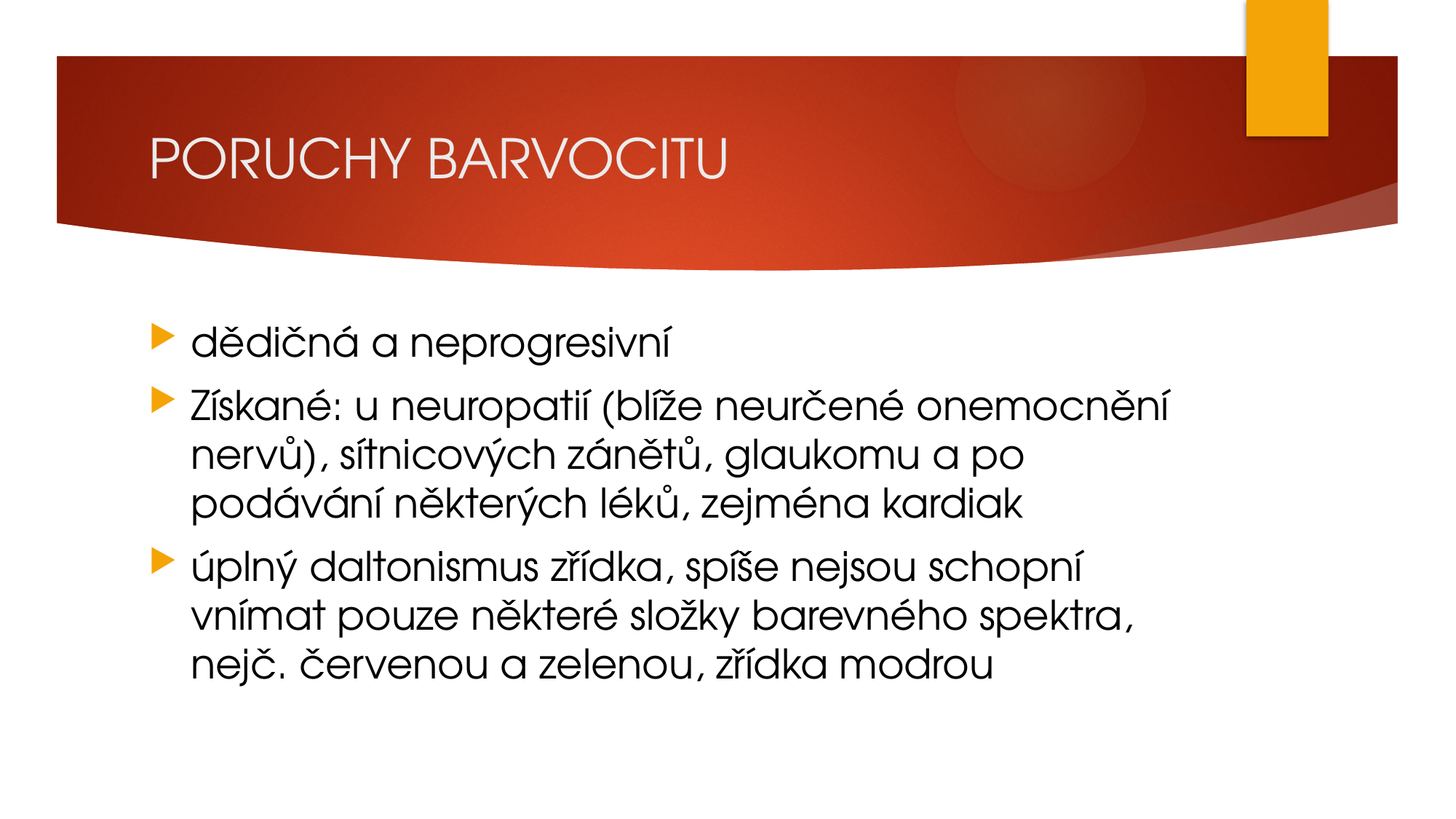

# PORUCHY BARVOCITU
dědičná a neprogresivní
Získané: u neuropatií (blíže neurčené onemocnění nervů), sítnicových zánětů, glaukomu a po podávání některých léků, zejména kardiak
úplný daltonismus zřídka, spíše nejsou schopní vnímat pouze některé složky barevného spektra, nejč. červenou a zelenou, zřídka modrou